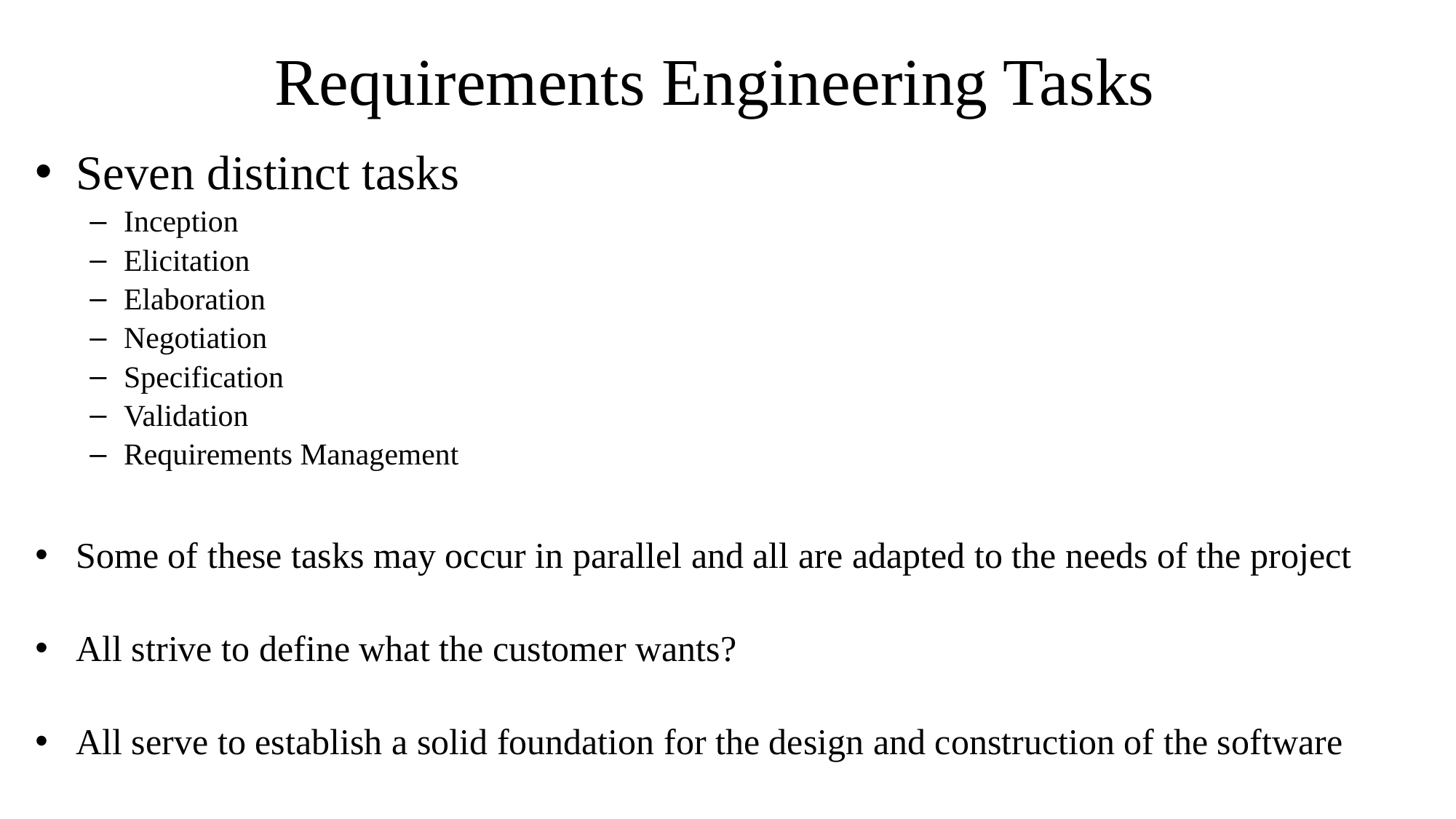

# Requirements Engineering Tasks
Seven distinct tasks
Inception
Elicitation
Elaboration
Negotiation
Specification
Validation
Requirements Management

Some of these tasks may occur in parallel and all are adapted to the needs of the project

All strive to define what the customer wants?

All serve to establish a solid foundation for the design and construction of the software